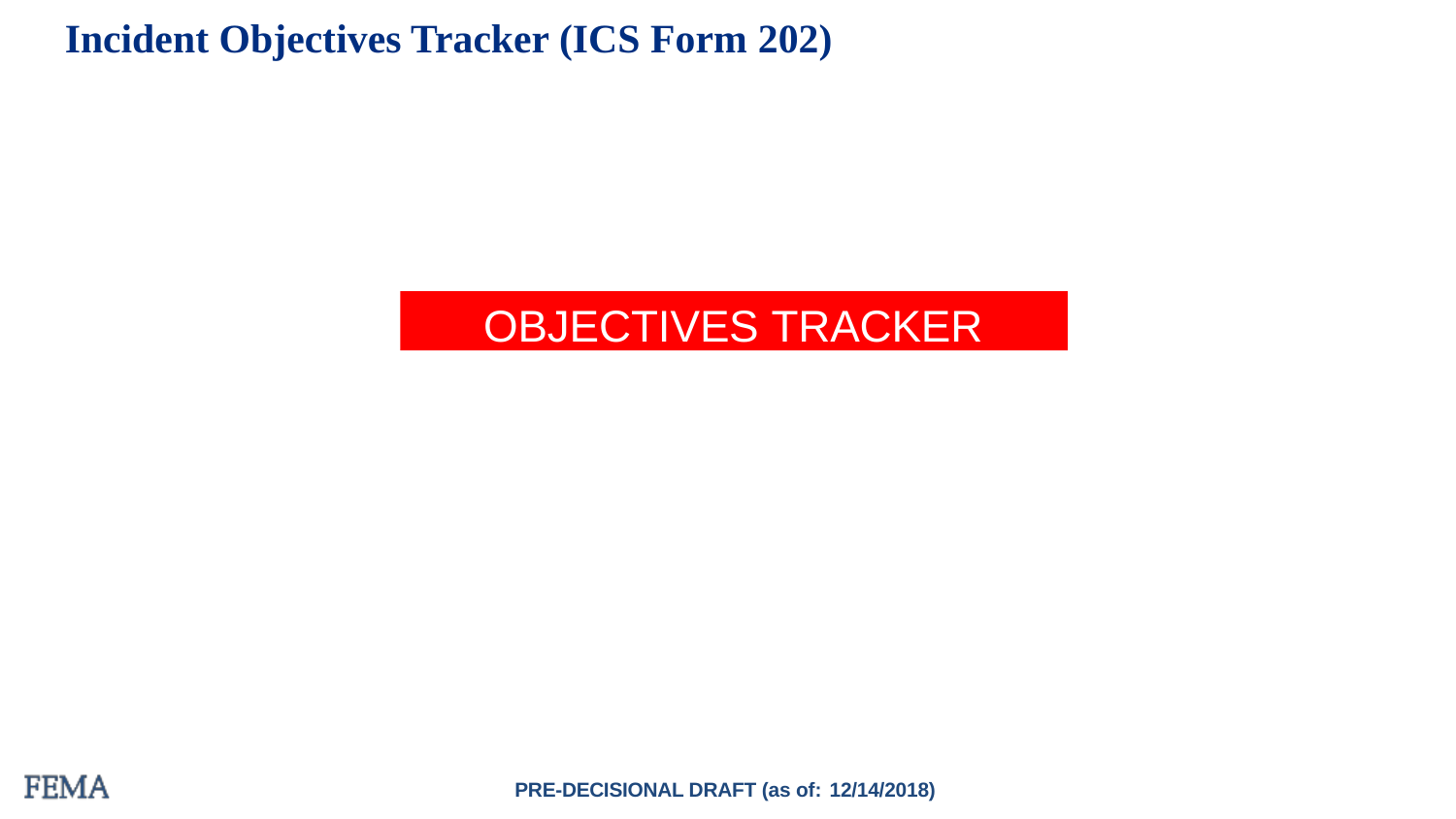

Incident Objectives Tracker (ICS Form 202)
OBJECTIVES TRACKER
PRE-DECISIONAL DRAFT (as of: 12/14/2018)